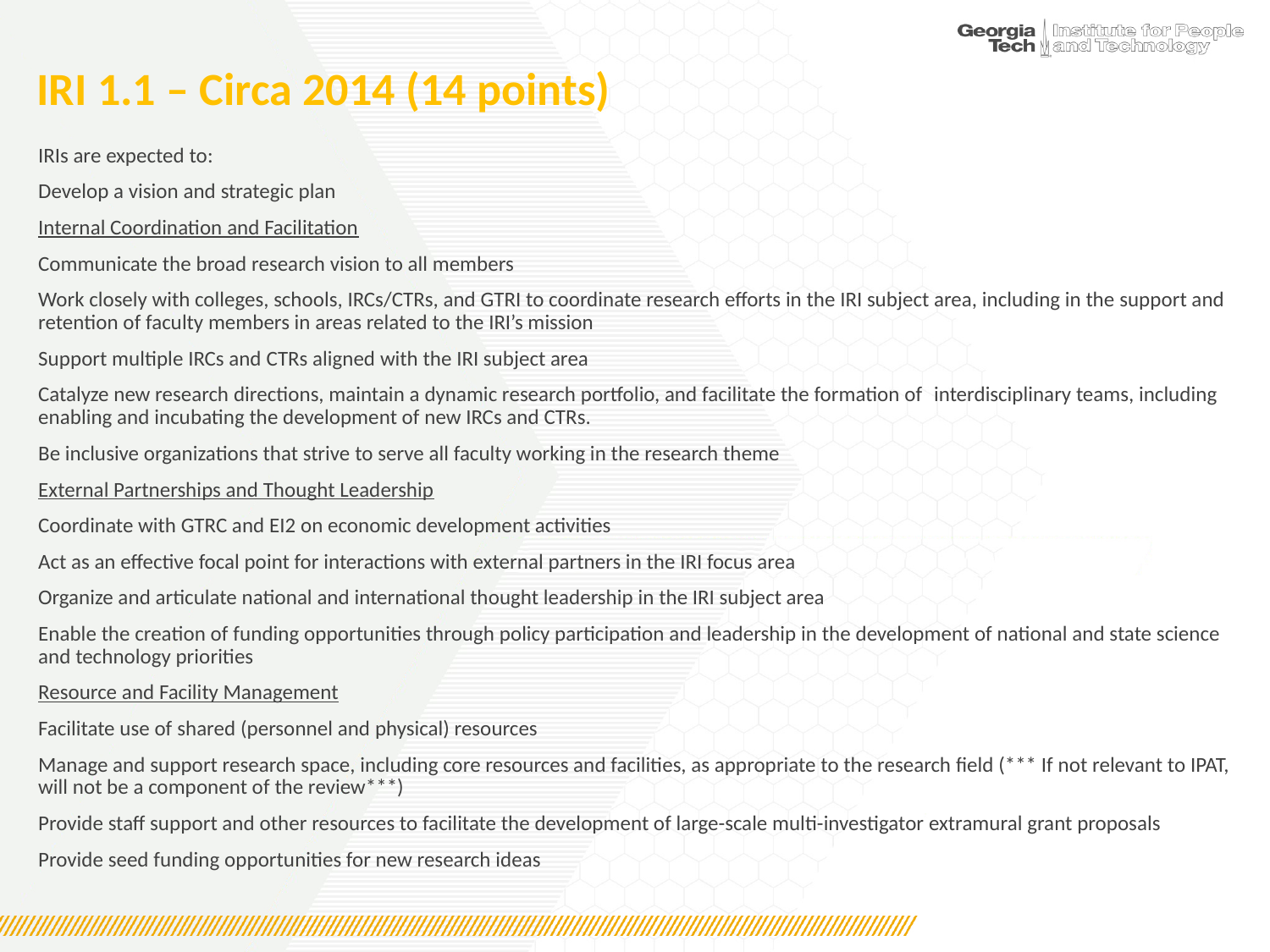

# IRI 1.1 – Circa 2014 (14 points)
IRIs are expected to:
Develop a vision and strategic plan​
Internal Coordination and Facilitation​
Communicate the broad research vision to all members​
Work closely with colleges, schools, IRCs/CTRs, and GTRI to coordinate research efforts in the IRI subject area, including in the support and retention of faculty members in areas related to the IRI’s mission​
Support multiple IRCs and CTRs aligned with the IRI subject area​
Catalyze new research directions, maintain a dynamic research portfolio, and facilitate the formation of  interdisciplinary teams, including enabling and incubating the development of new IRCs and CTRs.​
Be inclusive organizations that strive to serve all faculty working in the research theme​
External Partnerships and Thought Leadership​
Coordinate with GTRC and EI2 on economic development activities​
Act as an effective focal point for interactions with external partners in the IRI focus area​
Organize and articulate national and international thought leadership in the IRI subject area​
Enable the creation of funding opportunities through policy participation and leadership in the development of national and state science and technology priorities​
Resource and Facility Management​
Facilitate use of shared (personnel and physical) resources ​
Manage and support research space, including core resources and facilities, as appropriate to the research field (*** If not relevant to IPAT, will not be a component of the review***)​
Provide staff support and other resources to facilitate the development of large-scale multi-investigator extramural grant proposals​
Provide seed funding opportunities for new research ideas